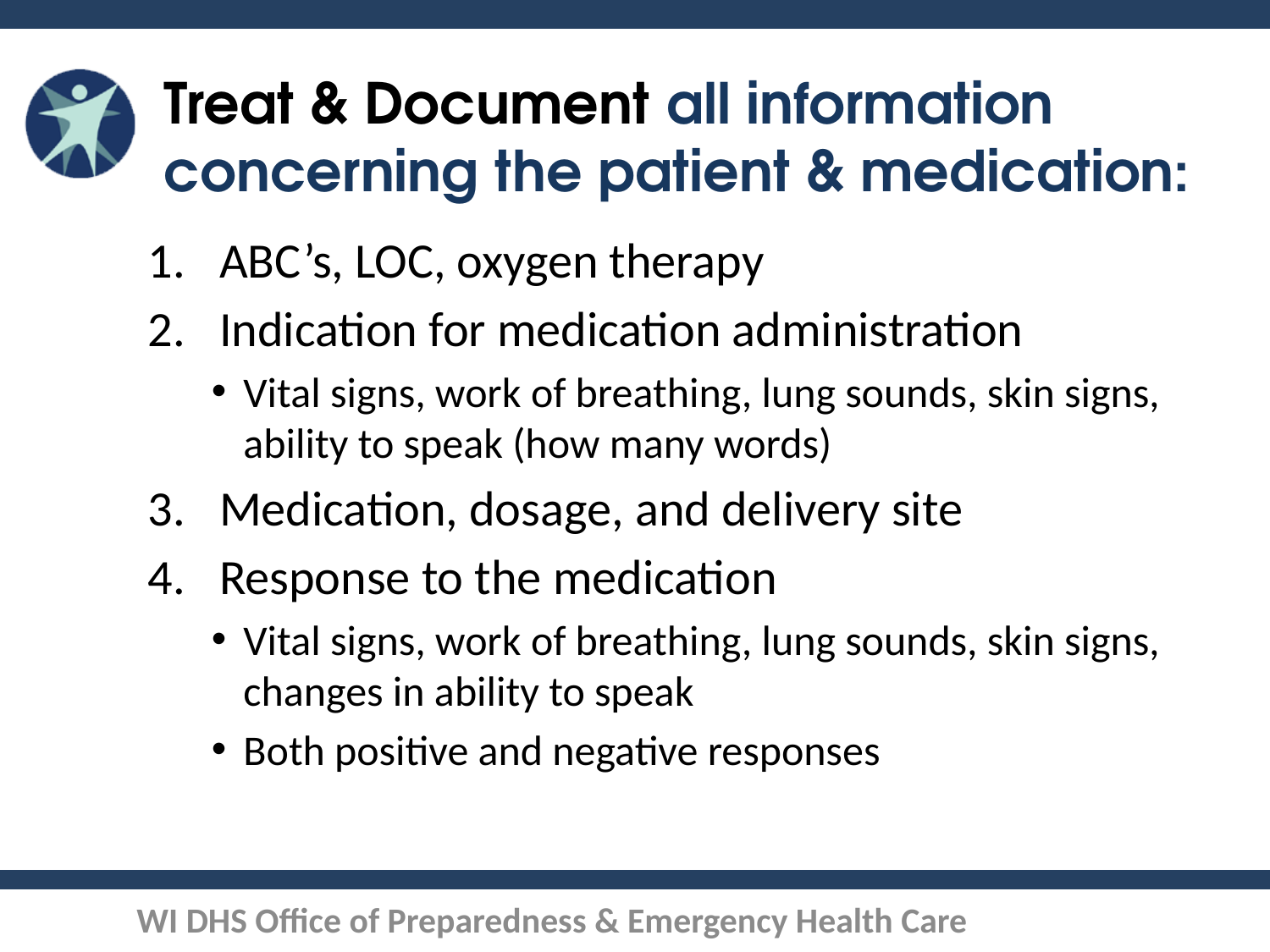

# Treat & Document all information concerning the patient & medication:
ABC’s, LOC, oxygen therapy
Indication for medication administration
Vital signs, work of breathing, lung sounds, skin signs, ability to speak (how many words)
Medication, dosage, and delivery site
Response to the medication
Vital signs, work of breathing, lung sounds, skin signs, changes in ability to speak
Both positive and negative responses
WI DHS Office of Preparedness & Emergency Health Care